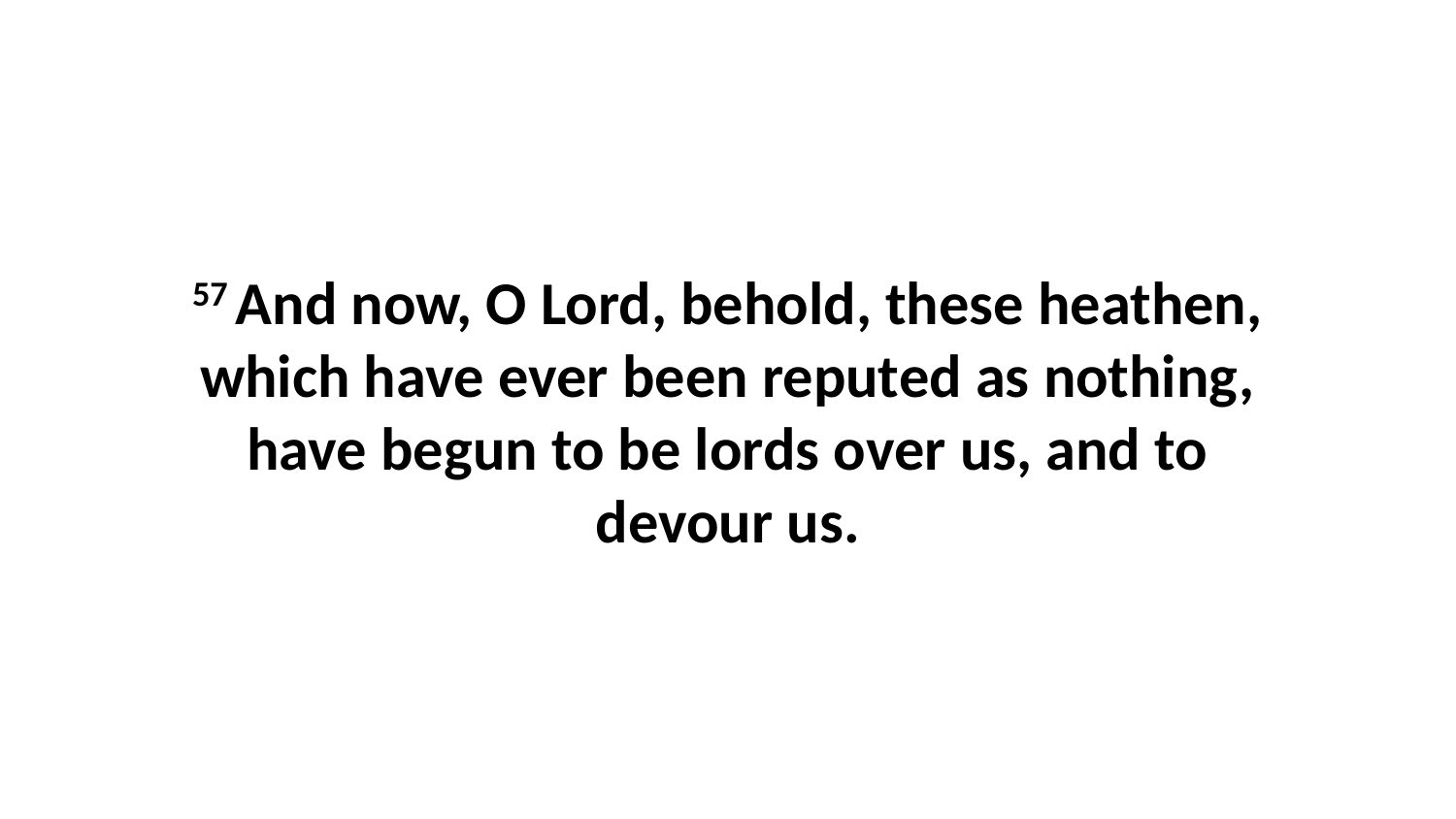

57 And now, O Lord, behold, these heathen, which have ever been reputed as nothing, have begun to be lords over us, and to devour us.